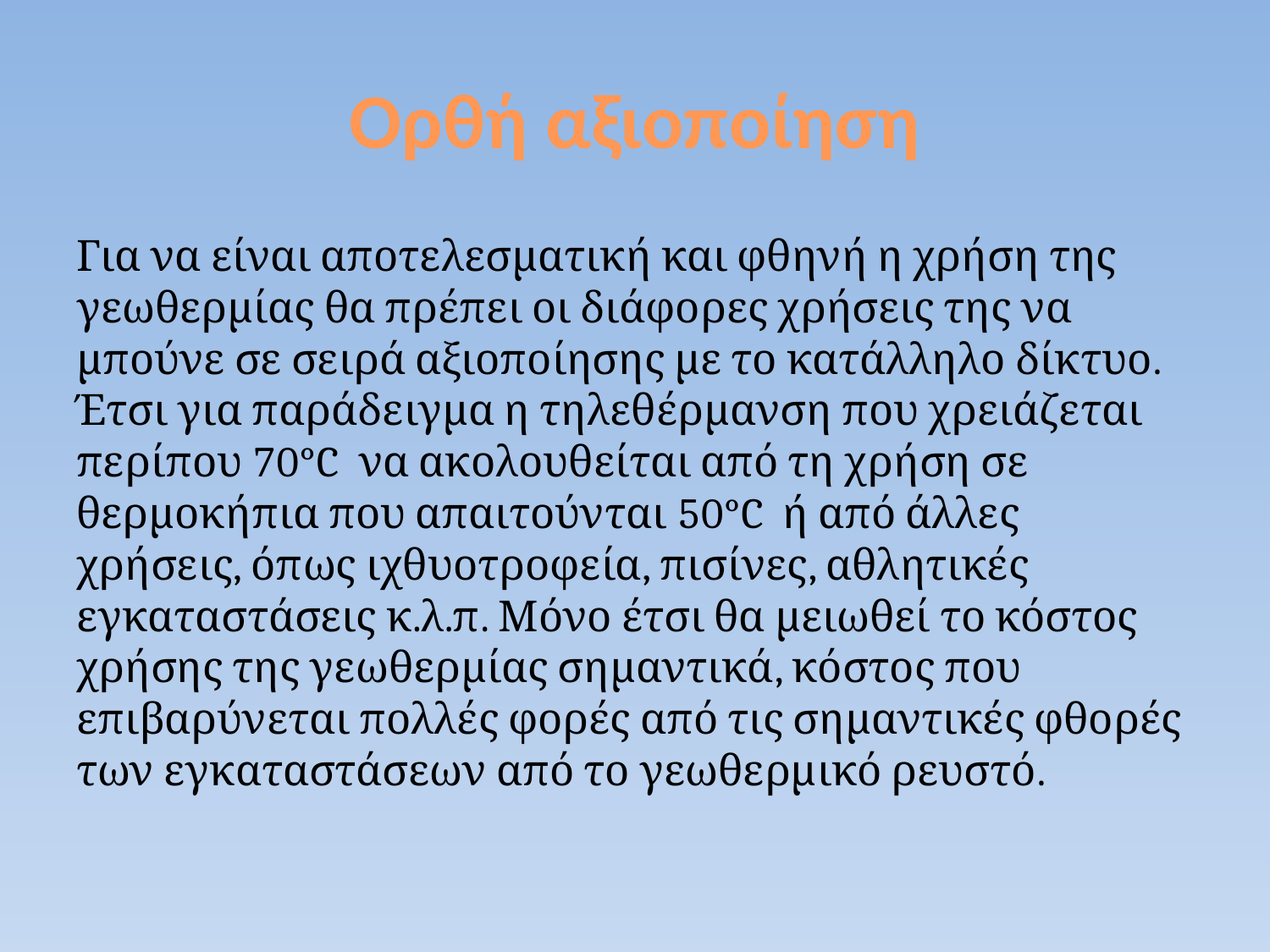

# Ορθή αξιοποίηση
Για να είναι αποτελεσματική και φθηνή η χρήση της γεωθερμίας θα πρέπει οι διάφορες χρήσεις της να μπούνε σε σειρά αξιοποίησης με το κατάλληλο δίκτυο. Έτσι για παράδειγμα η τηλεθέρμανση που χρειάζεται περίπου 70°C  να ακολουθείται από τη χρήση σε θερμοκήπια που απαιτούνται 50°C  ή από άλλες χρήσεις, όπως ιχθυοτροφεία, πισίνες, αθλητικές εγκαταστάσεις κ.λ.π. Μόνο έτσι θα μειωθεί το κόστος χρήσης της γεωθερμίας σημαντικά, κόστος που επιβαρύνεται πολλές φορές από τις σημαντικές φθορές των εγκαταστάσεων από το γεωθερμικό ρευστό.